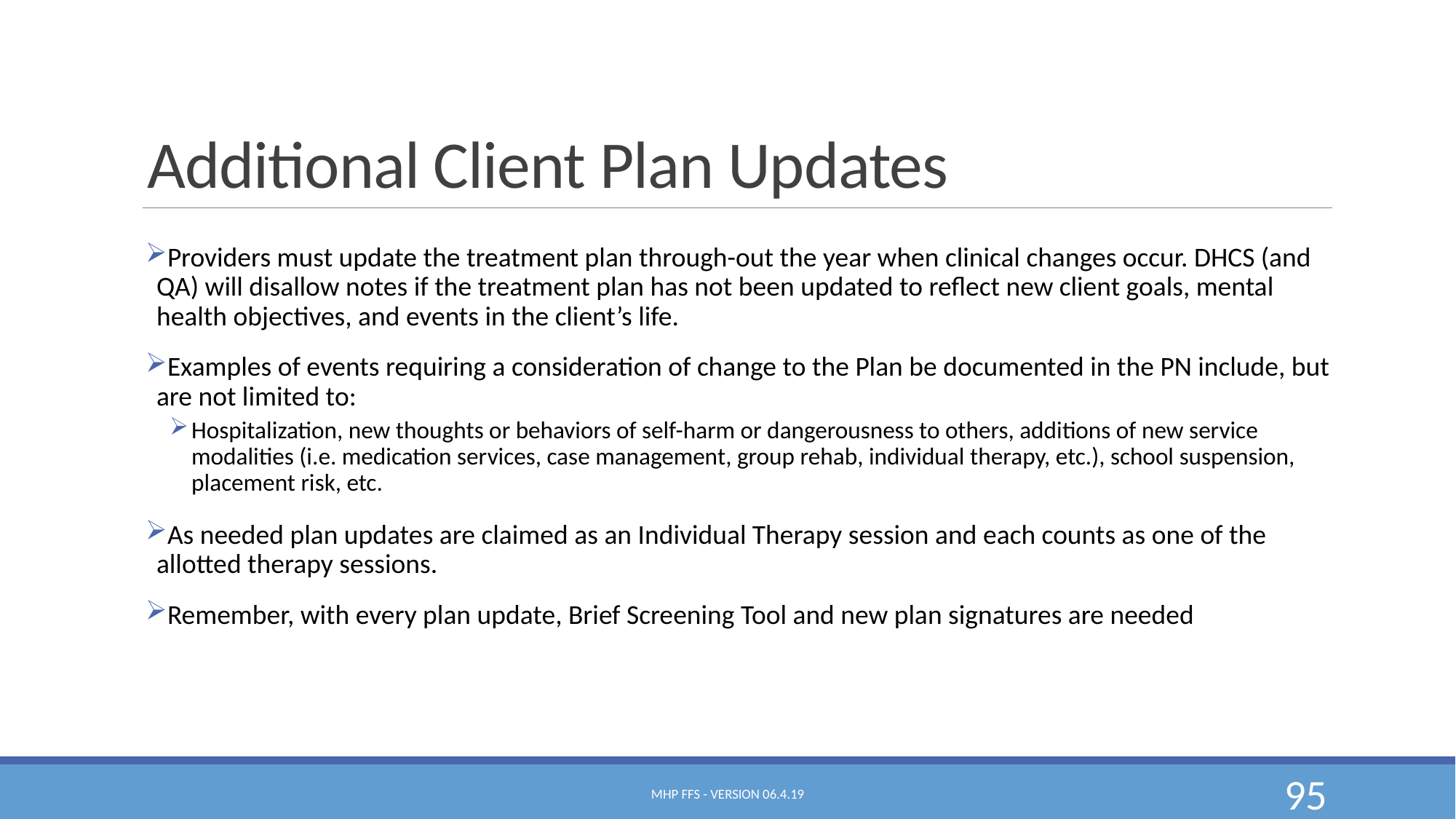

# Additional Client Plan Updates
Providers must update the treatment plan through-out the year when clinical changes occur. DHCS (and QA) will disallow notes if the treatment plan has not been updated to reflect new client goals, mental health objectives, and events in the client’s life.
Examples of events requiring a consideration of change to the Plan be documented in the PN include, but are not limited to:
Hospitalization, new thoughts or behaviors of self-harm or dangerousness to others, additions of new service modalities (i.e. medication services, case management, group rehab, individual therapy, etc.), school suspension, placement risk, etc.
As needed plan updates are claimed as an Individual Therapy session and each counts as one of the allotted therapy sessions.
Remember, with every plan update, Brief Screening Tool and new plan signatures are needed
MHP FFS - Version 06.4.19
95